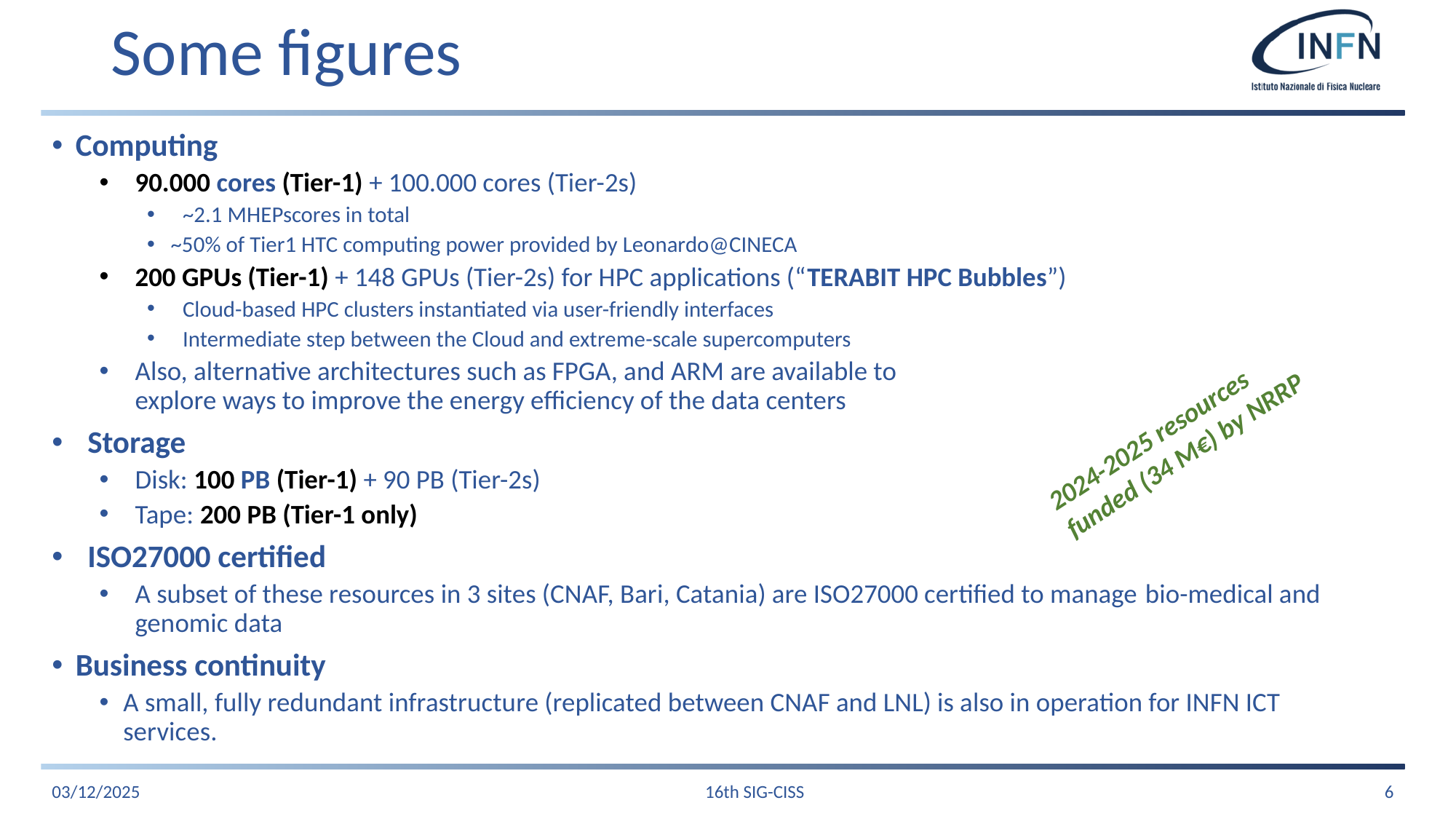

# Some figures
Computing
90.000 cores (Tier-1) + 100.000 cores (Tier-2s)
~2.1 MHEPscores in total
~50% of Tier1 HTC computing power provided by Leonardo@CINECA
200 GPUs (Tier-1) + 148 GPUs (Tier-2s) for HPC applications (“TERABIT HPC Bubbles”)
Cloud-based HPC clusters instantiated via user-friendly interfaces​
Intermediate step between the Cloud and extreme-scale supercomputers​
Also, alternative architectures such as FPGA, and ARM are available to
explore ways to improve the energy efficiency of the data centers
Storage
Disk: 100 PB (Tier-1) + 90 PB (Tier-2s)
Tape: 200 PB (Tier-1 only)
ISO27000 certified
A subset of these resources in 3 sites (CNAF, Bari, Catania) are ISO27000 certified to manage bio-medical and genomic data
Business continuity
A small, fully redundant infrastructure (replicated between CNAF and LNL) is also in operation for INFN ICT services.
2024-2025 resources
funded (34 M€) by NRRP
03/12/2025
16th SIG-CISS
6